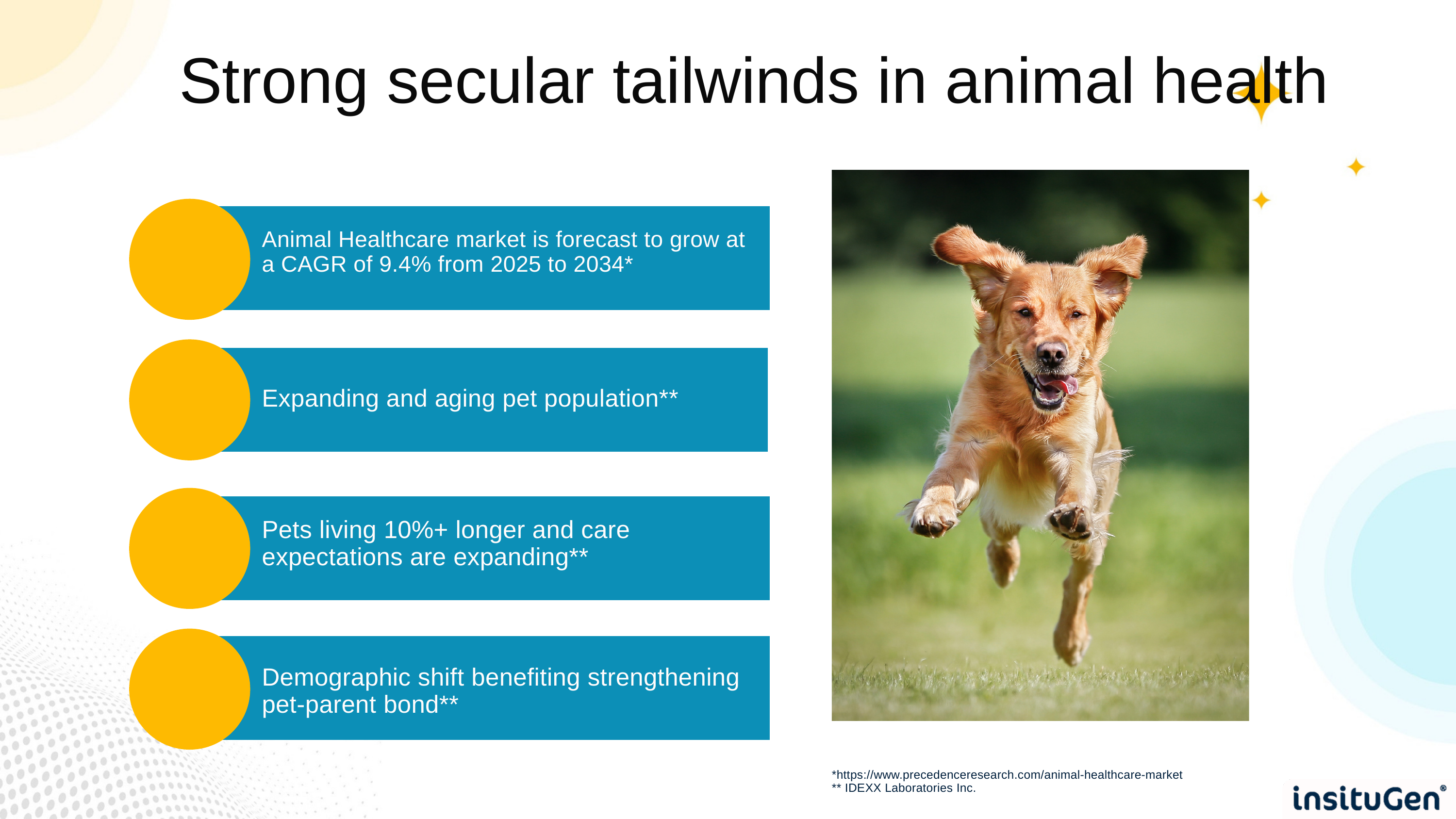

Strong secular tailwinds in animal health

Animal Healthcare market is forecast to grow at a CAGR of 9.4% from 2025 to 2034*

Expanding and aging pet population**

Pets living 10%+ longer and care expectations are expanding**

Demographic shift benefiting strengthening pet-parent bond**
*https://www.precedenceresearch.com/animal-healthcare-market
** IDEXX Laboratories Inc.